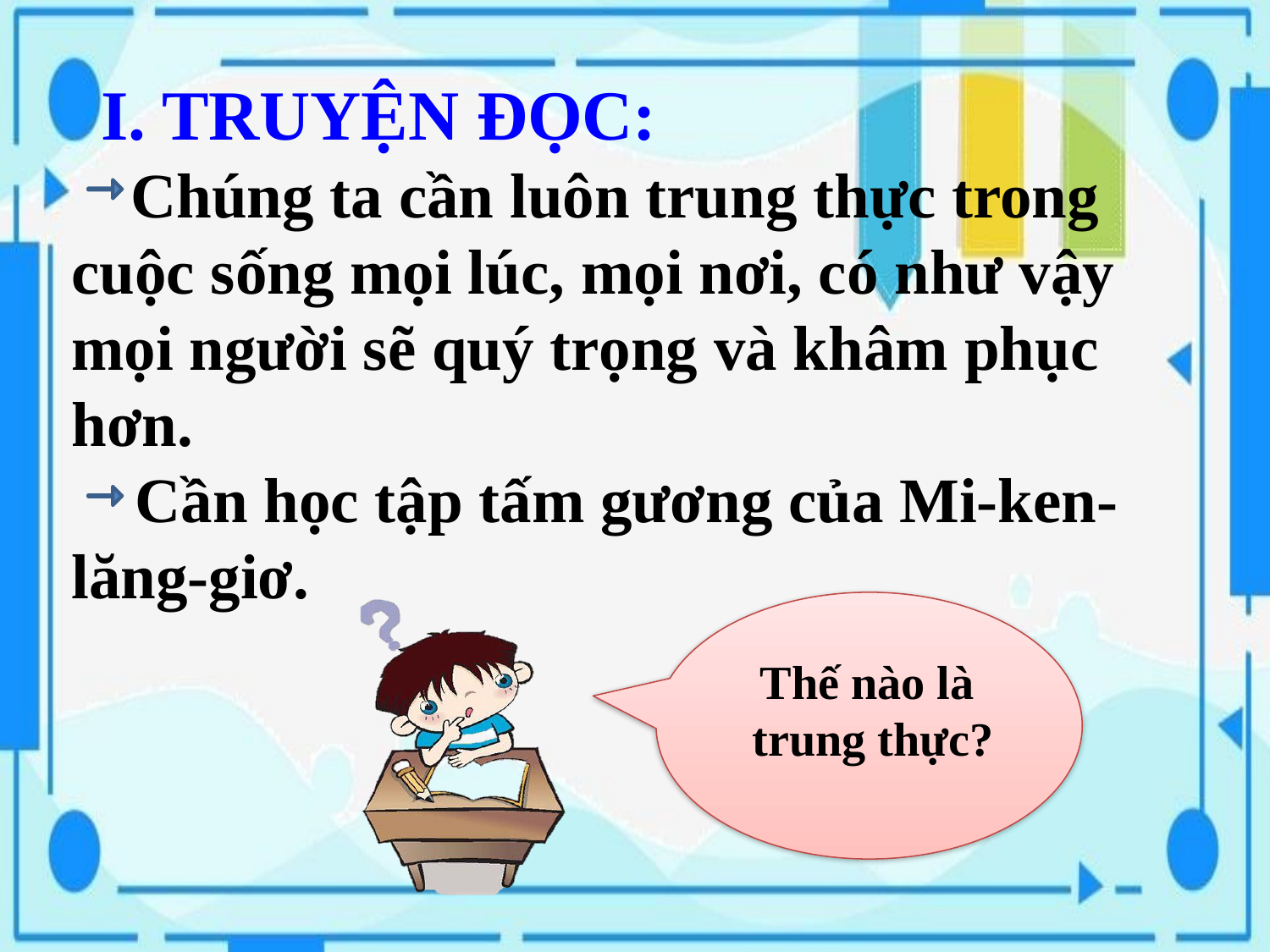

I. TRUYỆN ĐỌC:

     Chúng ta cần luôn trung thực trong cuộc sống mọi lúc, mọi nơi, có như vậy mọi người sẽ quý trọng và khâm phục hơn.
    Cần học tập tấm gương của Mi-ken-lăng-giơ.
#

Thế nào là
trung thực?